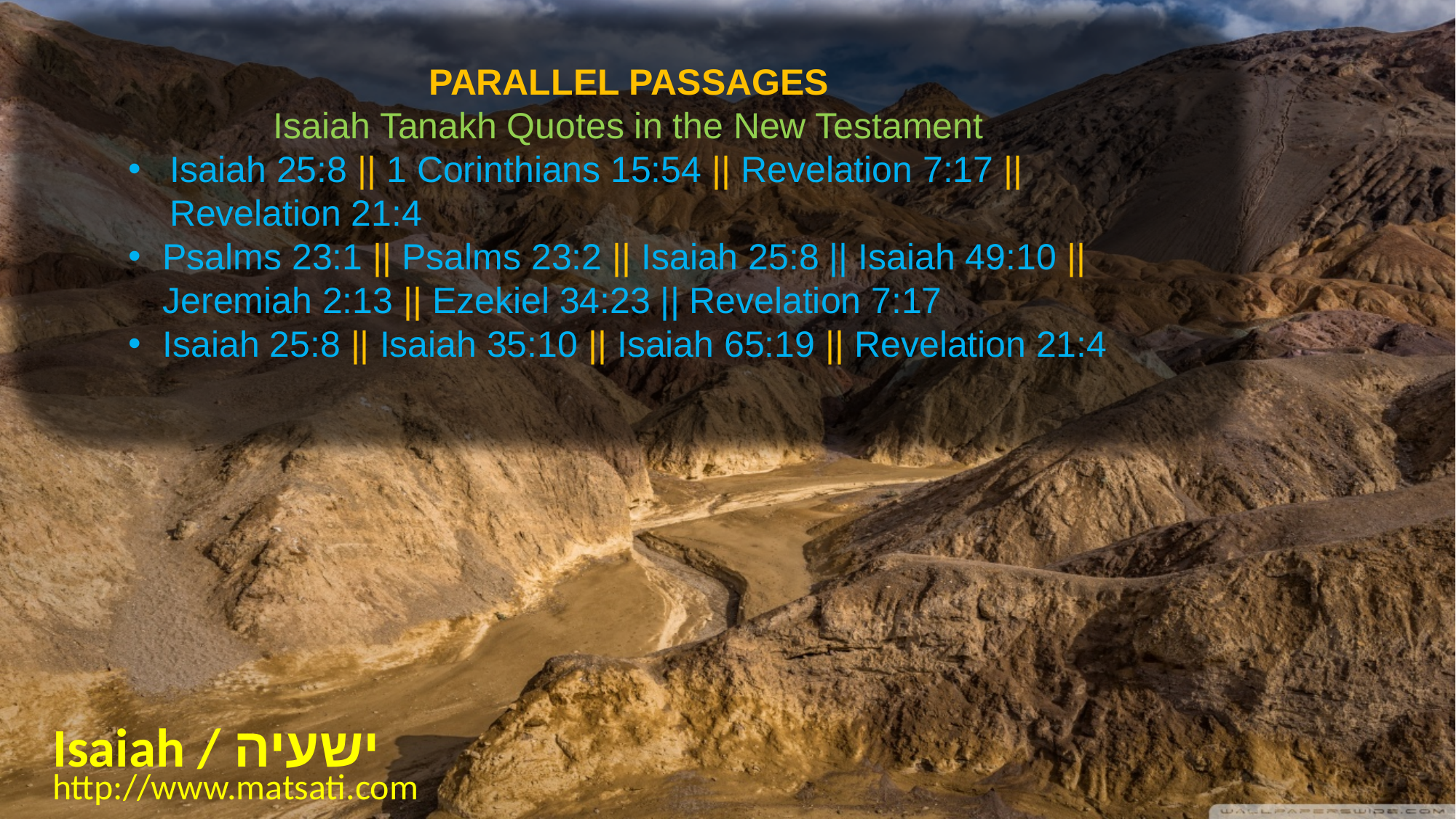

PARALLEL PASSAGES
Isaiah Tanakh Quotes in the New Testament
Isaiah 25:8 || 1 Corinthians 15:54 || Revelation 7:17 || Revelation 21:4
Psalms 23:1 || Psalms 23:2 || Isaiah 25:8 || Isaiah 49:10 || Jeremiah 2:13 || Ezekiel 34:23 || Revelation 7:17
Isaiah 25:8 || Isaiah 35:10 || Isaiah 65:19 || Revelation 21:4
Isaiah / ישעיה
http://www.matsati.com